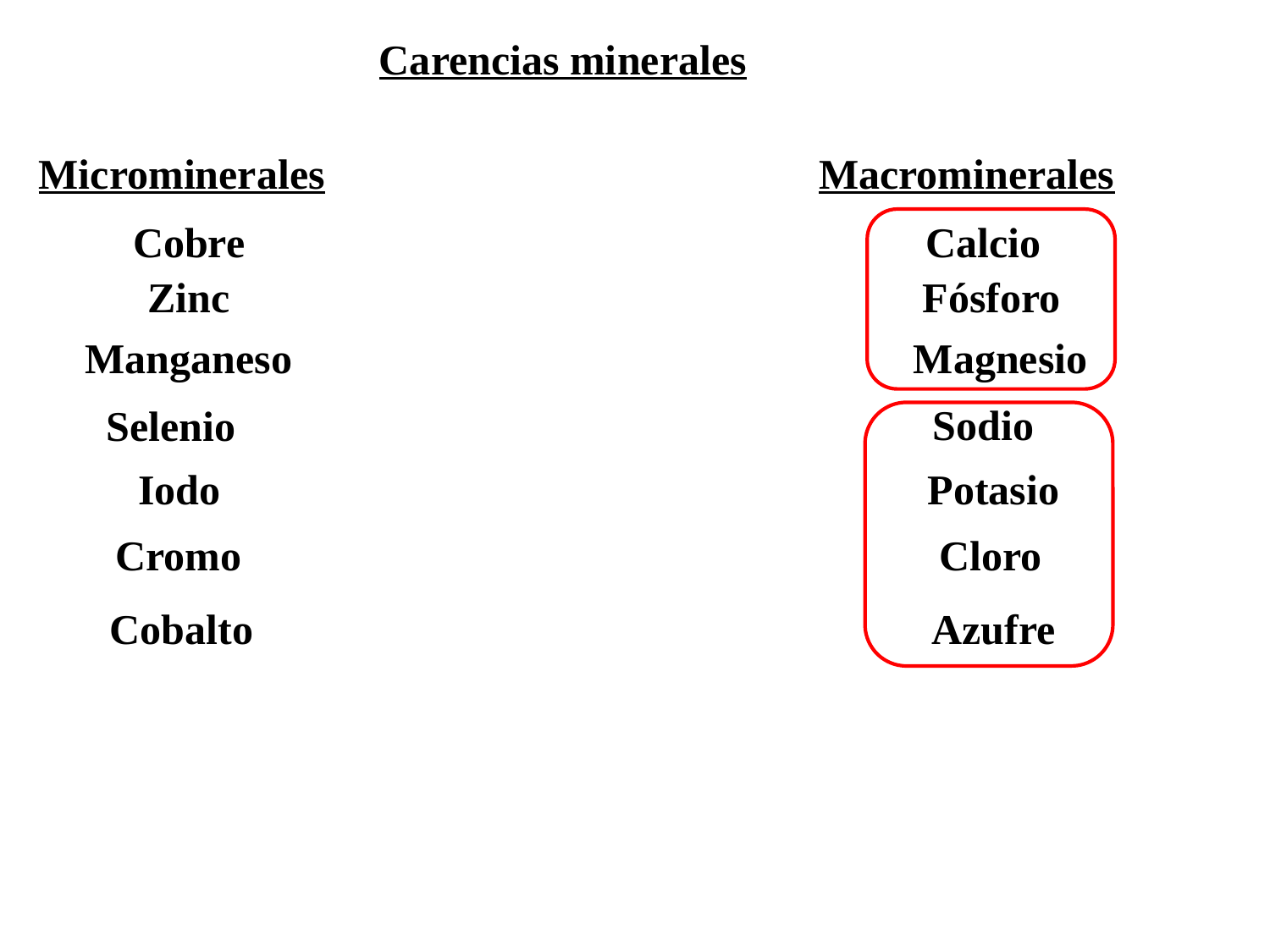

Carencias minerales
Microminerales
Macrominerales

Calcio
Cobre
Fósforo
Zinc
Magnesio
Manganeso
Sodio
Selenio

Potasio
Iodo
Cloro
Cromo
Azufre
Cobalto